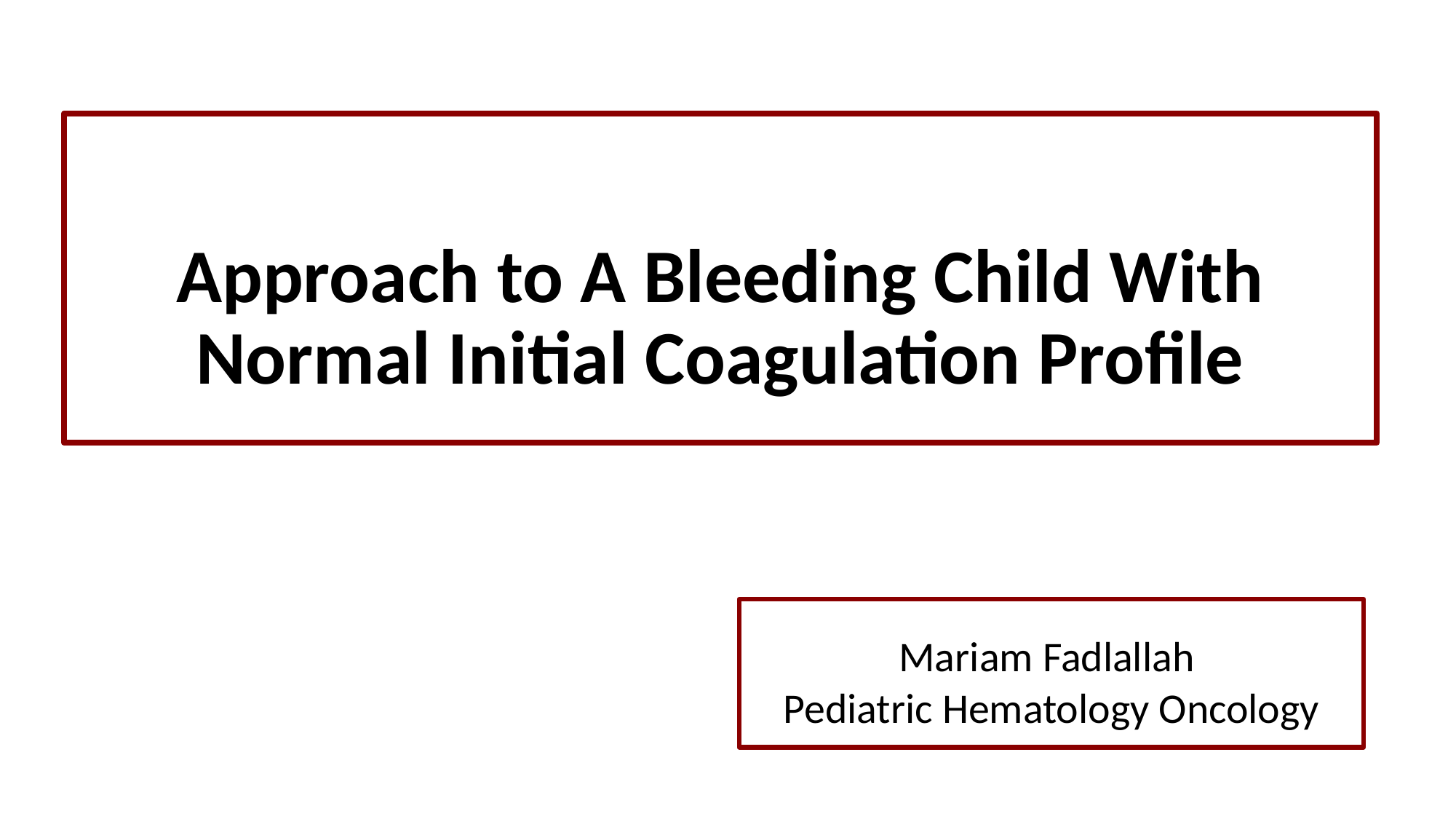

# Approach to A Bleeding Child With Normal Initial Coagulation Profile
Mariam Fadlallah
Pediatric Hematology Oncology